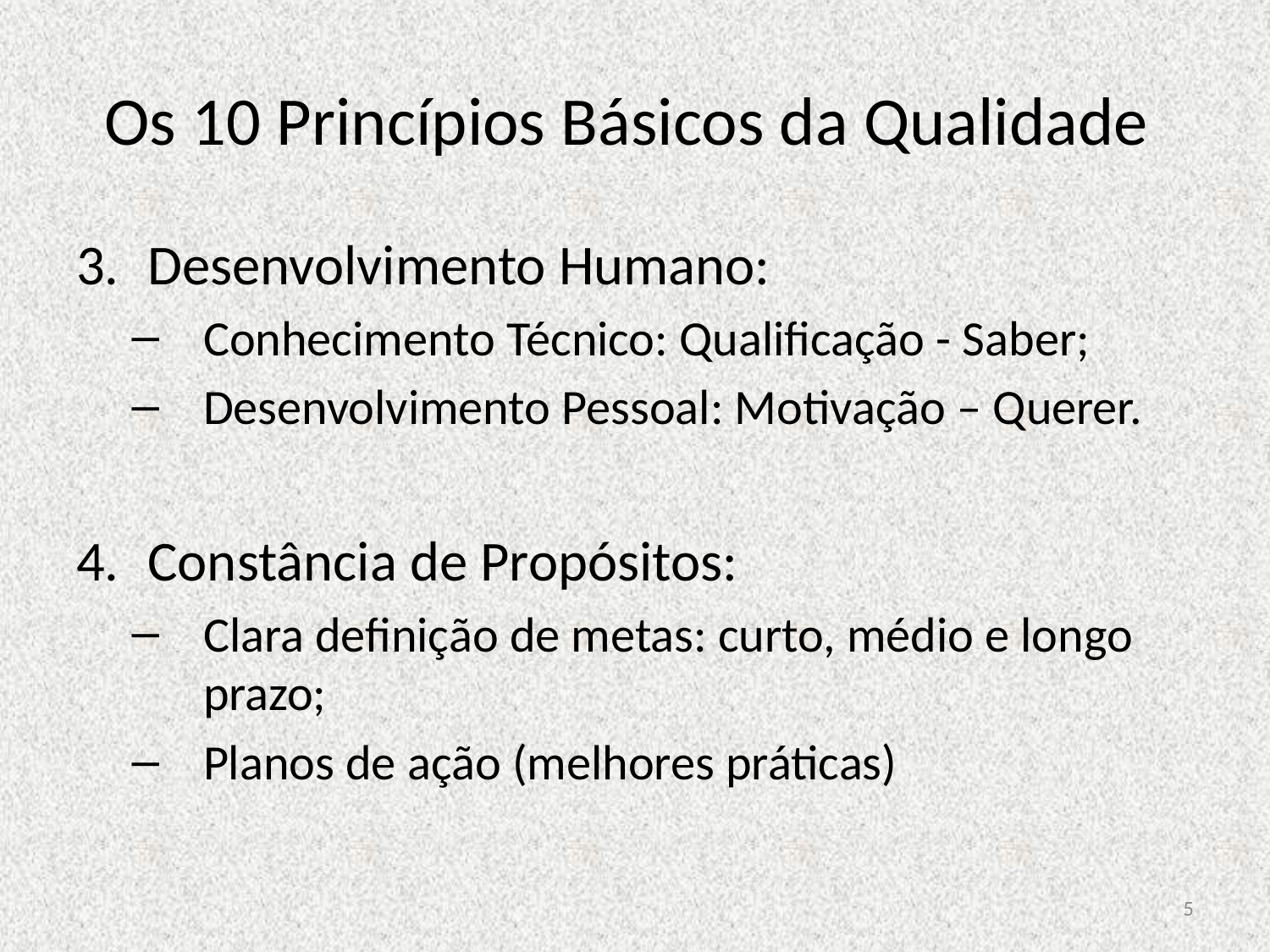

# Os 10 Princípios Básicos da Qualidade
Desenvolvimento Humano:
Conhecimento Técnico: Qualificação - Saber;
Desenvolvimento Pessoal: Motivação – Querer.

Constância de Propósitos:
Clara definição de metas: curto, médio e longo prazo;
Planos de ação (melhores práticas)

5